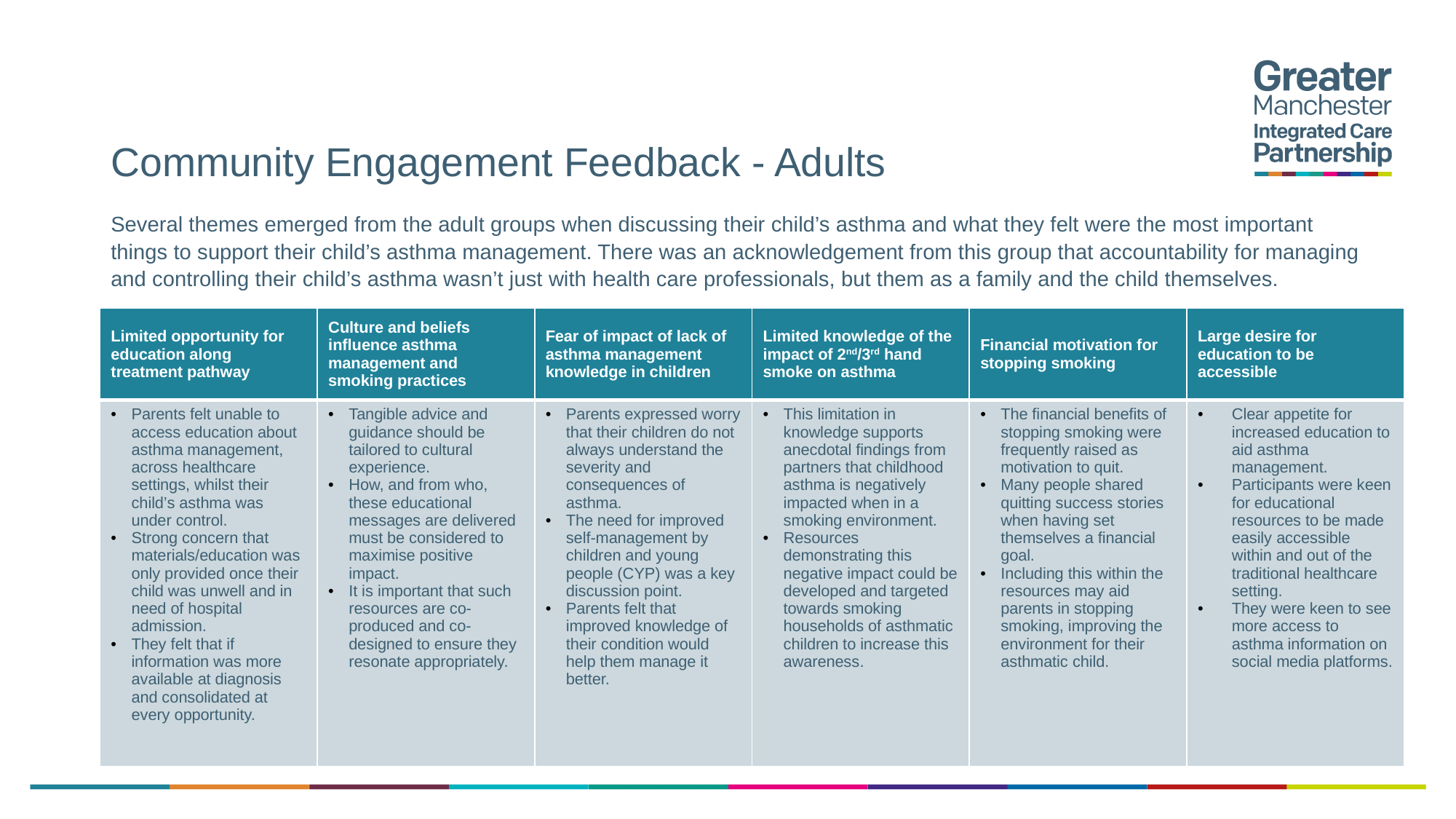

Community Engagement Feedback - Adults
Several themes emerged from the adult groups when discussing their child’s asthma and what they felt were the most important things to support their child’s asthma management. There was an acknowledgement from this group that accountability for managing and controlling their child’s asthma wasn’t just with health care professionals, but them as a family and the child themselves.
| Limited opportunity for education along treatment pathway | Culture and beliefs influence asthma management and smoking practices | Fear of impact of lack of asthma management knowledge in children | Limited knowledge of the impact of 2nd/3rd hand smoke on asthma | Financial motivation for stopping smoking | Large desire for education to be accessible |
| --- | --- | --- | --- | --- | --- |
| Parents felt unable to access education about asthma management, across healthcare settings, whilst their child’s asthma was under control. Strong concern that materials/education was only provided once their child was unwell and in need of hospital admission. They felt that if information was more available at diagnosis and consolidated at every opportunity. | Tangible advice and guidance should be tailored to cultural experience. How, and from who, these educational messages are delivered must be considered to maximise positive impact. It is important that such resources are co-produced and co-designed to ensure they resonate appropriately. | Parents expressed worry that their children do not always understand the severity and consequences of asthma. The need for improved self-management by children and young people (CYP) was a key discussion point. Parents felt that improved knowledge of their condition would help them manage it better. | This limitation in knowledge supports anecdotal findings from partners that childhood asthma is negatively impacted when in a smoking environment. Resources demonstrating this negative impact could be developed and targeted towards smoking households of asthmatic children to increase this awareness. | The financial benefits of stopping smoking were frequently raised as motivation to quit. Many people shared quitting success stories when having set themselves a financial goal. Including this within the resources may aid parents in stopping smoking, improving the environment for their asthmatic child. | Clear appetite for increased education to aid asthma management. Participants were keen for educational resources to be made easily accessible within and out of the traditional healthcare setting. They were keen to see more access to asthma information on social media platforms. |